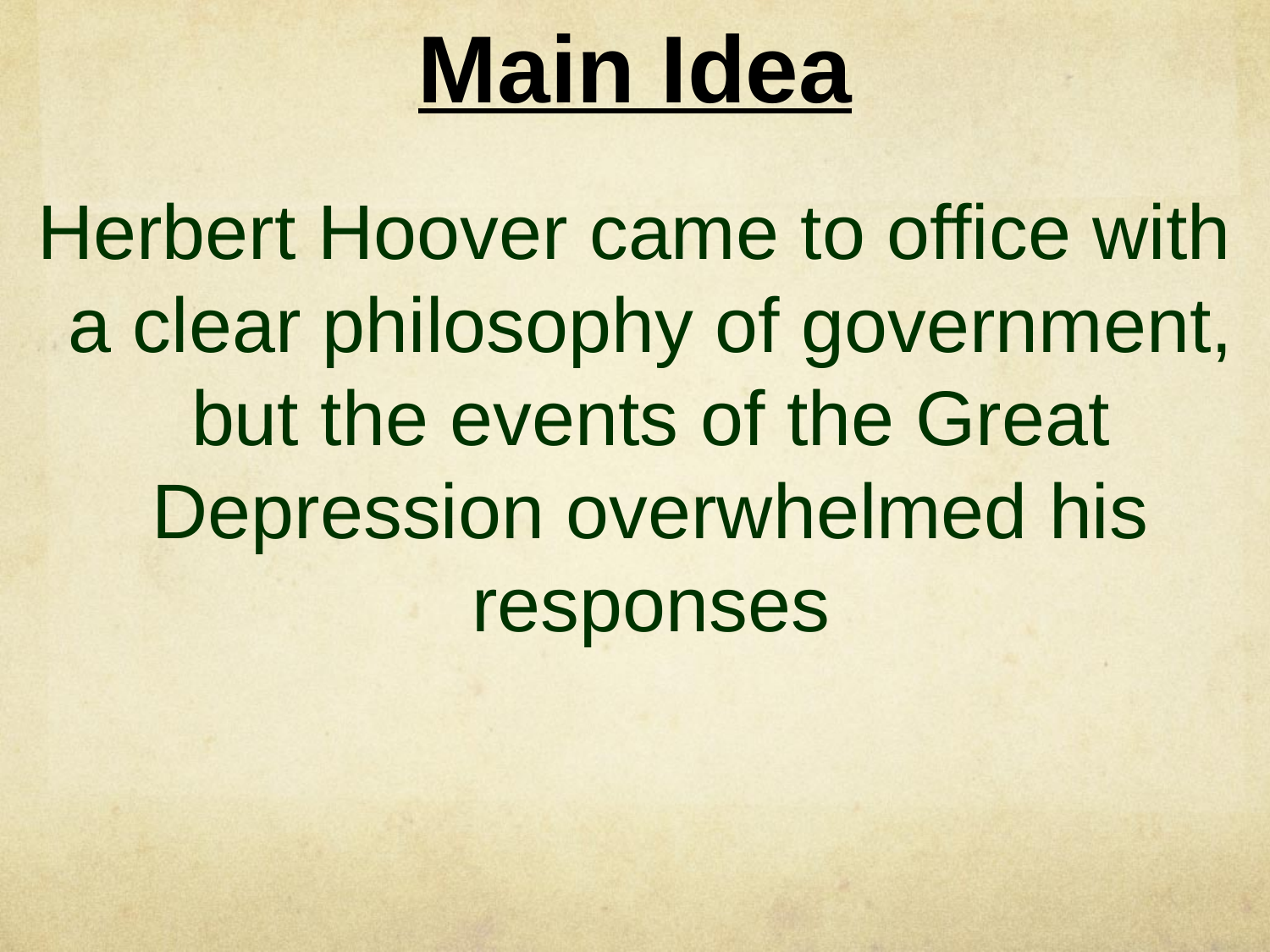

# Main Idea
Herbert Hoover came to office with a clear philosophy of government, but the events of the Great Depression overwhelmed his responses